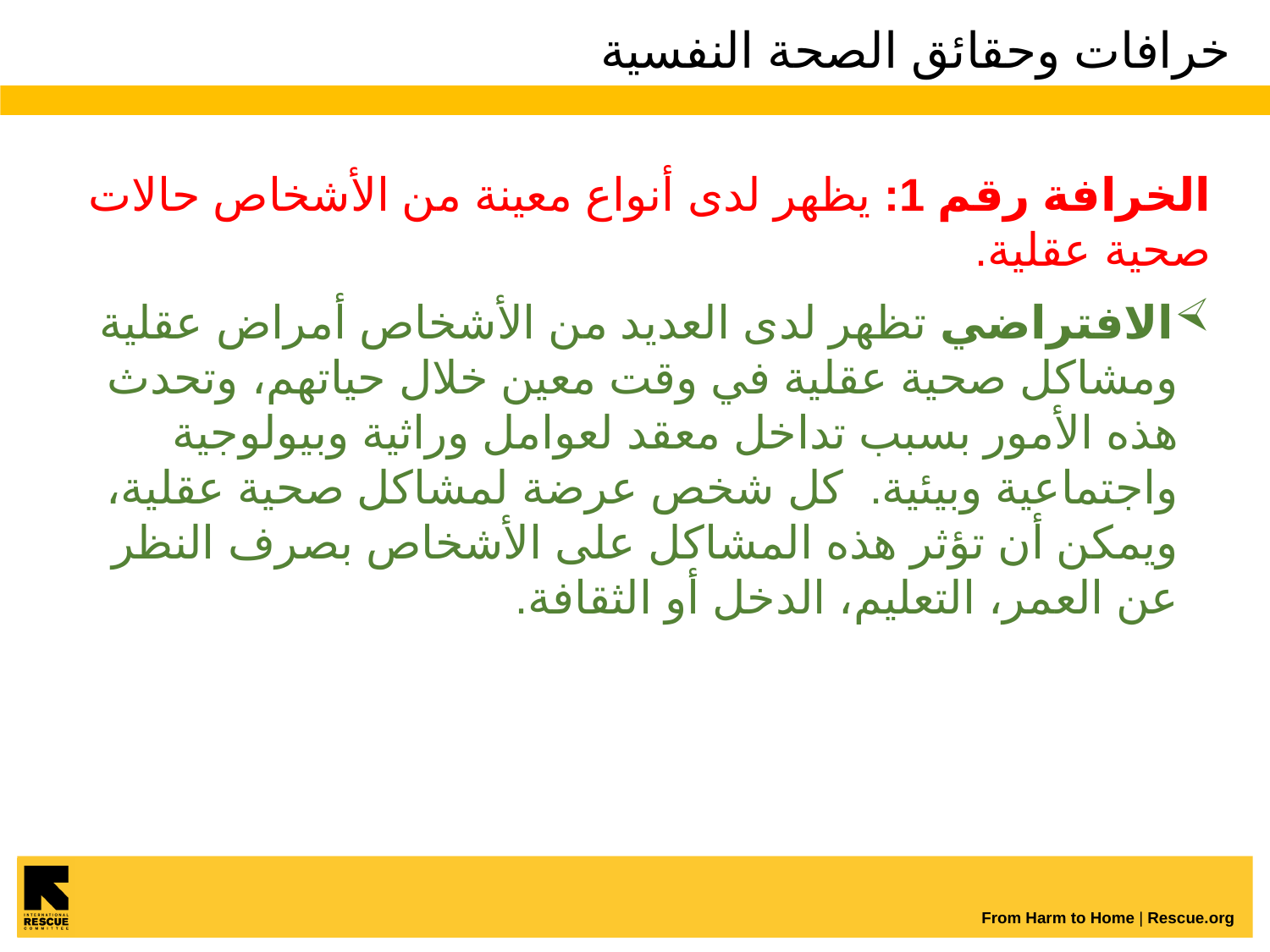

# خرافات وحقائق الصحة النفسية
الخرافة رقم 1: يظهر لدى أنواع معينة من الأشخاص حالات صحية عقلية.
الافتراضي تظهر لدى العديد من الأشخاص أمراض عقلية ومشاكل صحية عقلية في وقت معين خلال حياتهم، وتحدث هذه الأمور بسبب تداخل معقد لعوامل وراثية وبيولوجية واجتماعية وبيئية.  كل شخص عرضة لمشاكل صحية عقلية، ويمكن أن تؤثر هذه المشاكل على الأشخاص بصرف النظر عن العمر، التعليم، الدخل أو الثقافة.